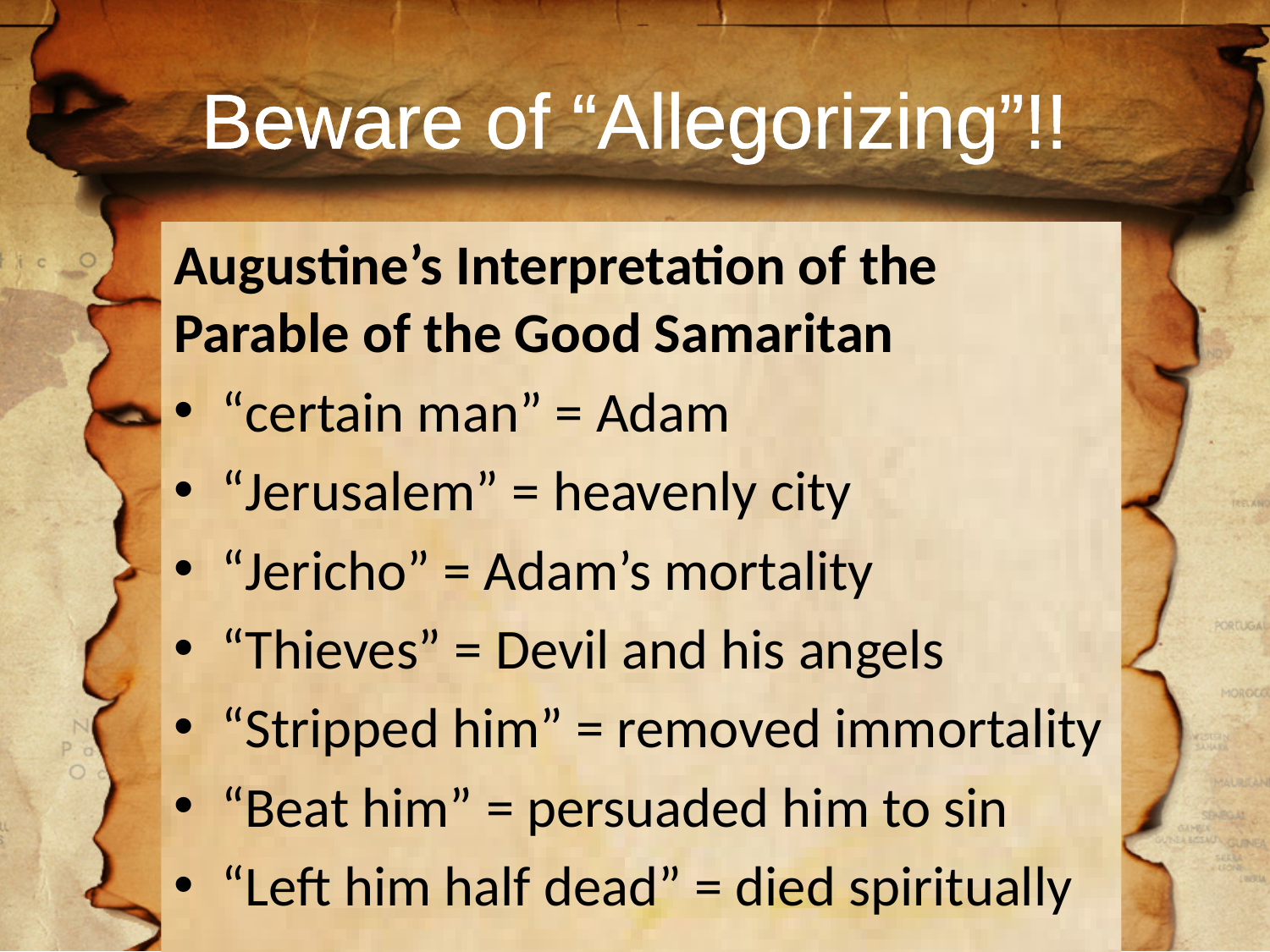

# Beware of “Allegorizing”!!
Augustine’s Interpretation of the Parable of the Good Samaritan
“certain man” = Adam
“Jerusalem” = heavenly city
“Jericho” = Adam’s mortality
“Thieves” = Devil and his angels
“Stripped him” = removed immortality
“Beat him” = persuaded him to sin
“Left him half dead” = died spiritually